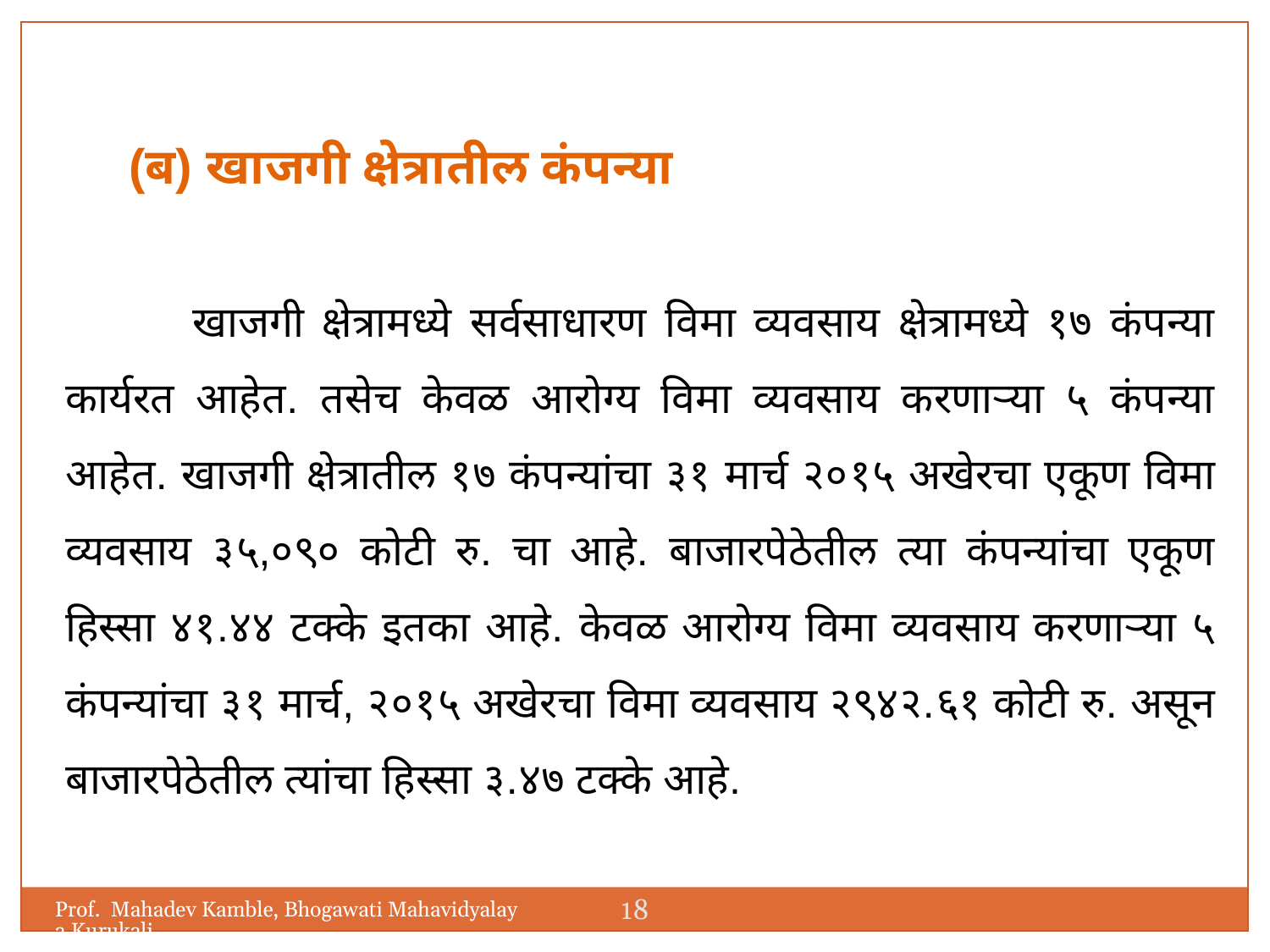

(ब) खाजगी क्षेत्रातील कंपन्या

	खाजगी क्षेत्रामध्ये सर्वसाधारण विमा व्यवसाय क्षेत्रामध्ये १७ कंपन्या कार्यरत आहेत. तसेच केवळ आरोग्य विमा व्यवसाय करणाऱ्या ५ कंपन्या आहेत. खाजगी क्षेत्रातील १७ कंपन्यांचा ३१ मार्च २०१५ अखेरचा एकूण विमा व्यवसाय ३५,०९० कोटी रु. चा आहे. बाजारपेठेतील त्या कंपन्यांचा एकूण हिस्सा ४१.४४ टक्के इतका आहे. केवळ आरोग्य विमा व्यवसाय करणाऱ्या ५ कंपन्यांचा ३१ मार्च, २०१५ अखेरचा विमा व्यवसाय २९४२.६१ कोटी रु. असून बाजारपेठेतील त्यांचा हिस्सा ३.४७ टक्के आहे.
18
Prof.  Mahadev Kamble, Bhogawati Mahavidyalaya,Kurukali.